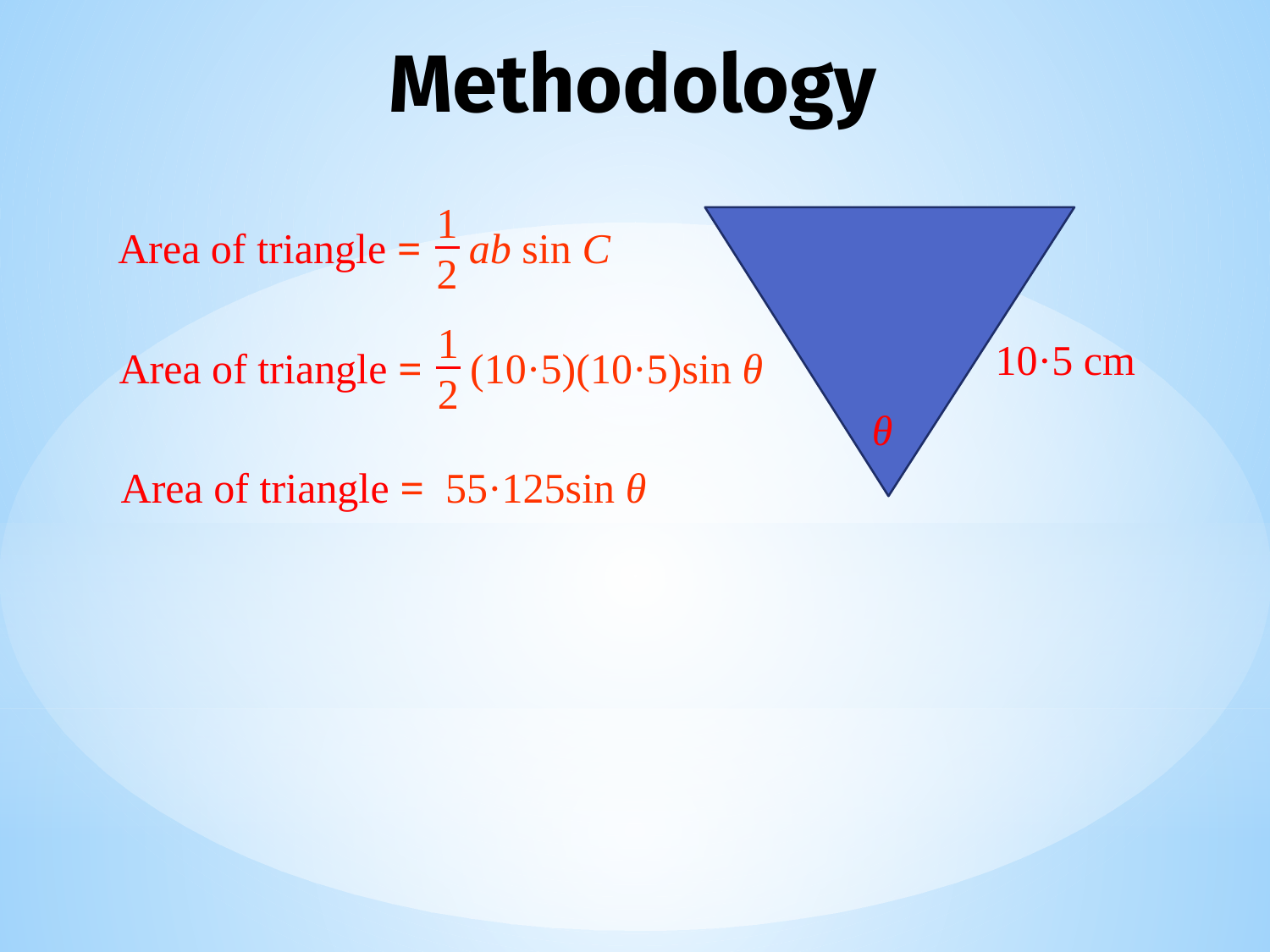

# Methodology
1
2
 Area of triangle =     ab sin C

1
2
 Area of triangle =     (10·5)(10·5)sin θ
10·5 cm
θ
 Area of triangle =  55·125sin θ